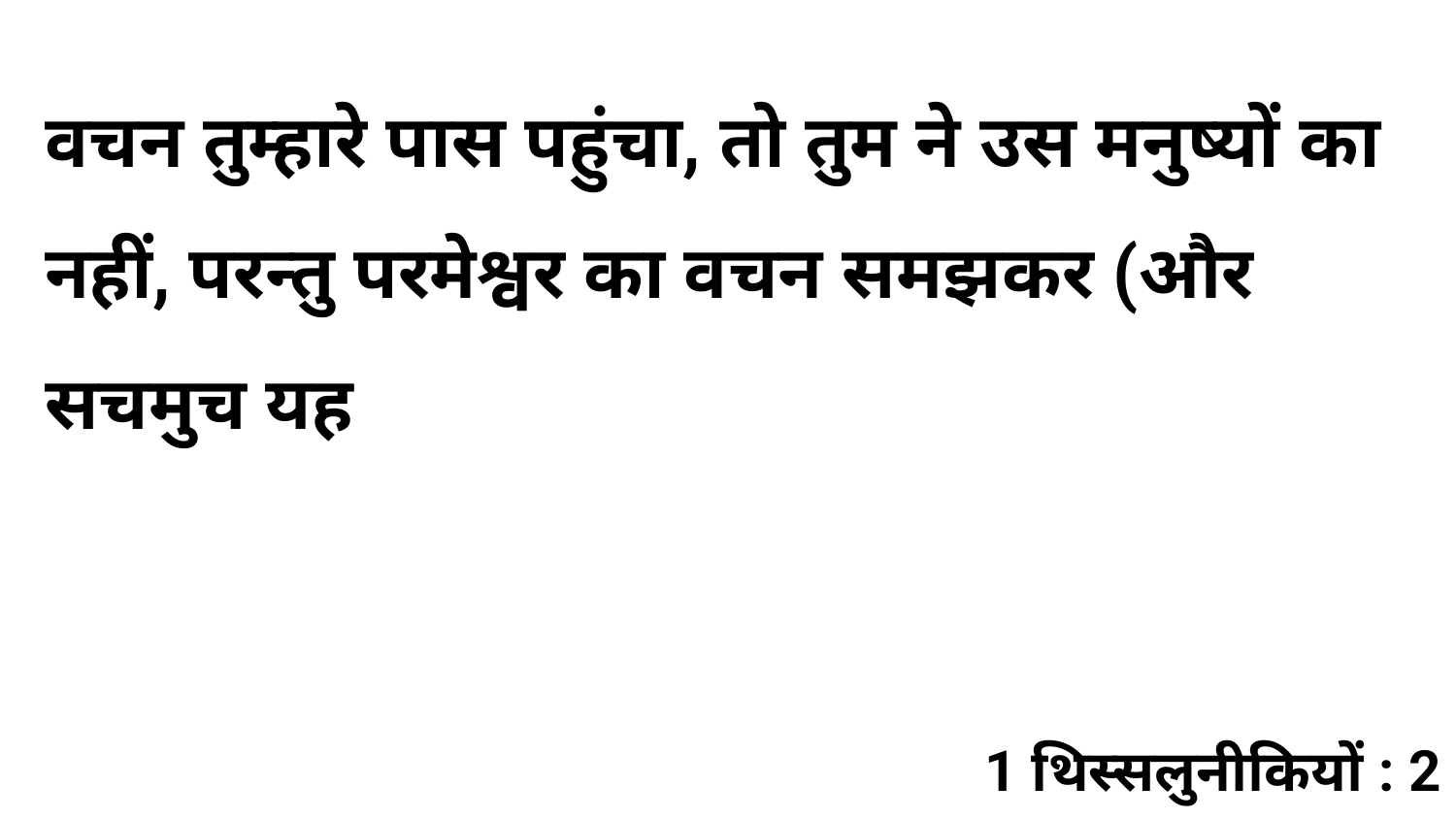

वचन तुम्हारे पास पहुंचा, तो तुम ने उस मनुष्यों का नहीं, परन्तु परमेश्वर का वचन समझकर (और सचमुच यह
1 थिस्सलुनीकियों : 2